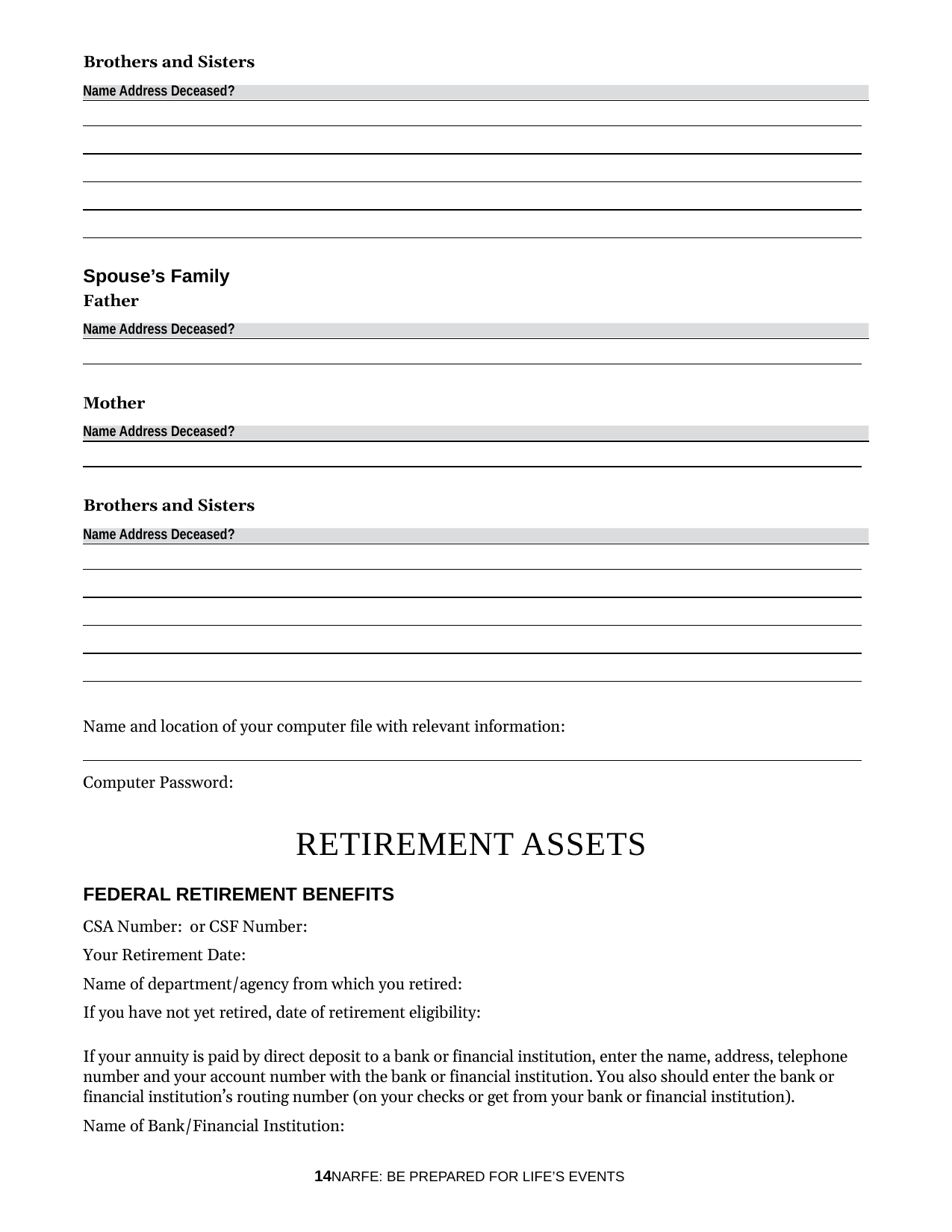

Brothers and Sisters
Name Address Deceased?
Spouse’s Family
Father
Name Address Deceased?
Mother
Name Address Deceased?
Brothers and Sisters
Name Address Deceased?
Name and location of your computer file with relevant information:
Computer Password:
RETIREMENT ASSETS
FEDERAL RETIREMENT BENEFITS
CSA Number:  or CSF Number:
Your Retirement Date:
Name of department/agency from which you retired:
If you have not yet retired, date of retirement eligibility:
If your annuity is paid by direct deposit to a bank or financial institution, enter the name, address, telephone number and your account number with the bank or financial institution. You also should enter the bank or financial institution’s routing number (on your checks or get from your bank or financial institution).
Name of Bank/Financial Institution:
14NARFE: BE PREPARED FOR LIFE’S EVENTS